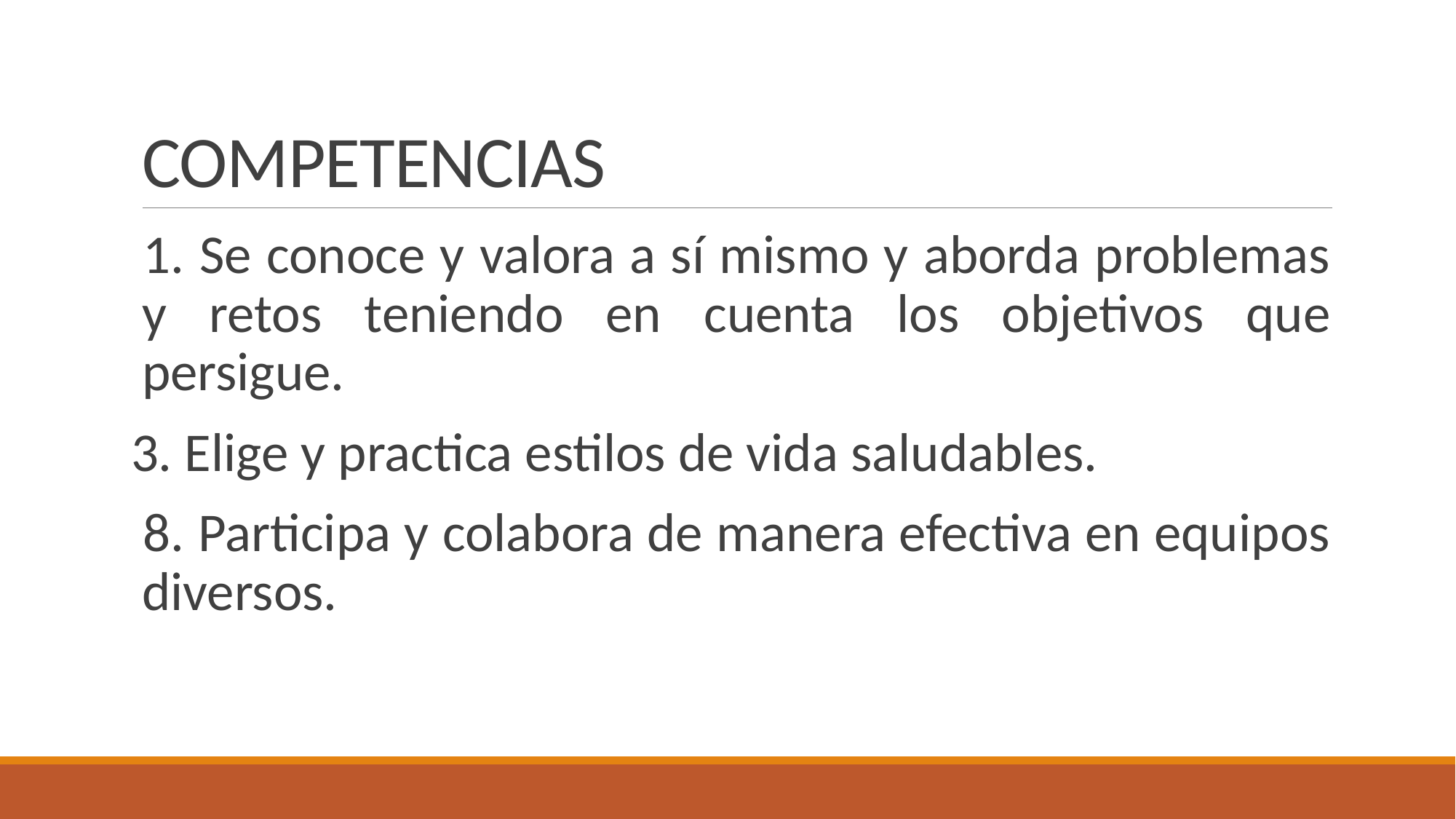

# COMPETENCIAS
1. Se conoce y valora a sí mismo y aborda problemas y retos teniendo en cuenta los objetivos que persigue.
3. Elige y practica estilos de vida saludables.
8. Participa y colabora de manera efectiva en equipos diversos.